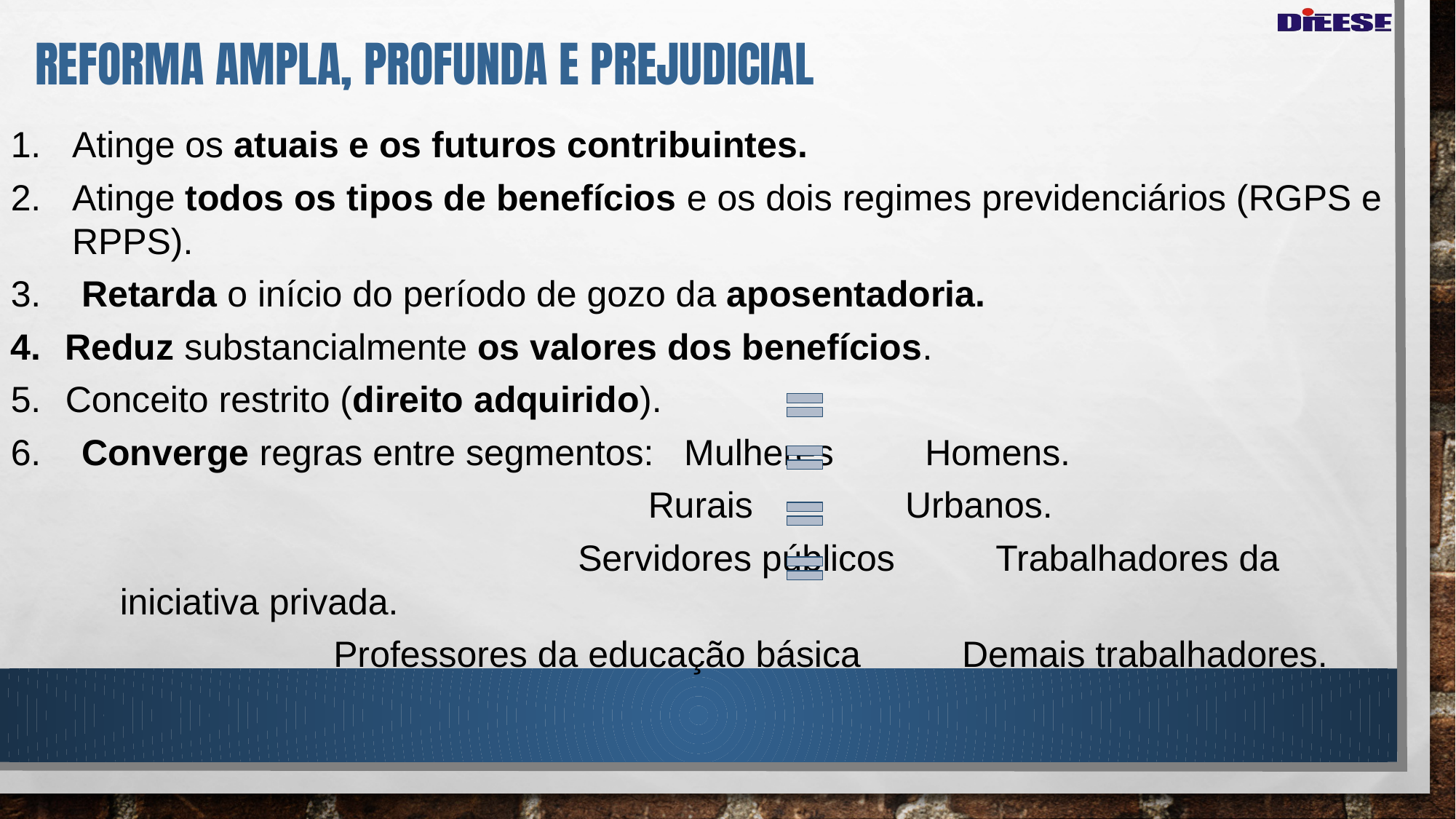

# Reforma ampla, profunda e prejudicial
Atinge os atuais e os futuros contribuintes.
Atinge todos os tipos de benefícios e os dois regimes previdenciários (RGPS e RPPS).
3.    Retarda o início do período de gozo da aposentadoria.
Reduz substancialmente os valores dos benefícios.
Conceito restrito (direito adquirido).
6.    Converge regras entre segmentos:   Mulheres         Homens.
					         Rurais               Urbanos.
                                                   Servidores públicos          Trabalhadores da iniciativa privada.
                           Professores da educação básica          Demais trabalhadores.